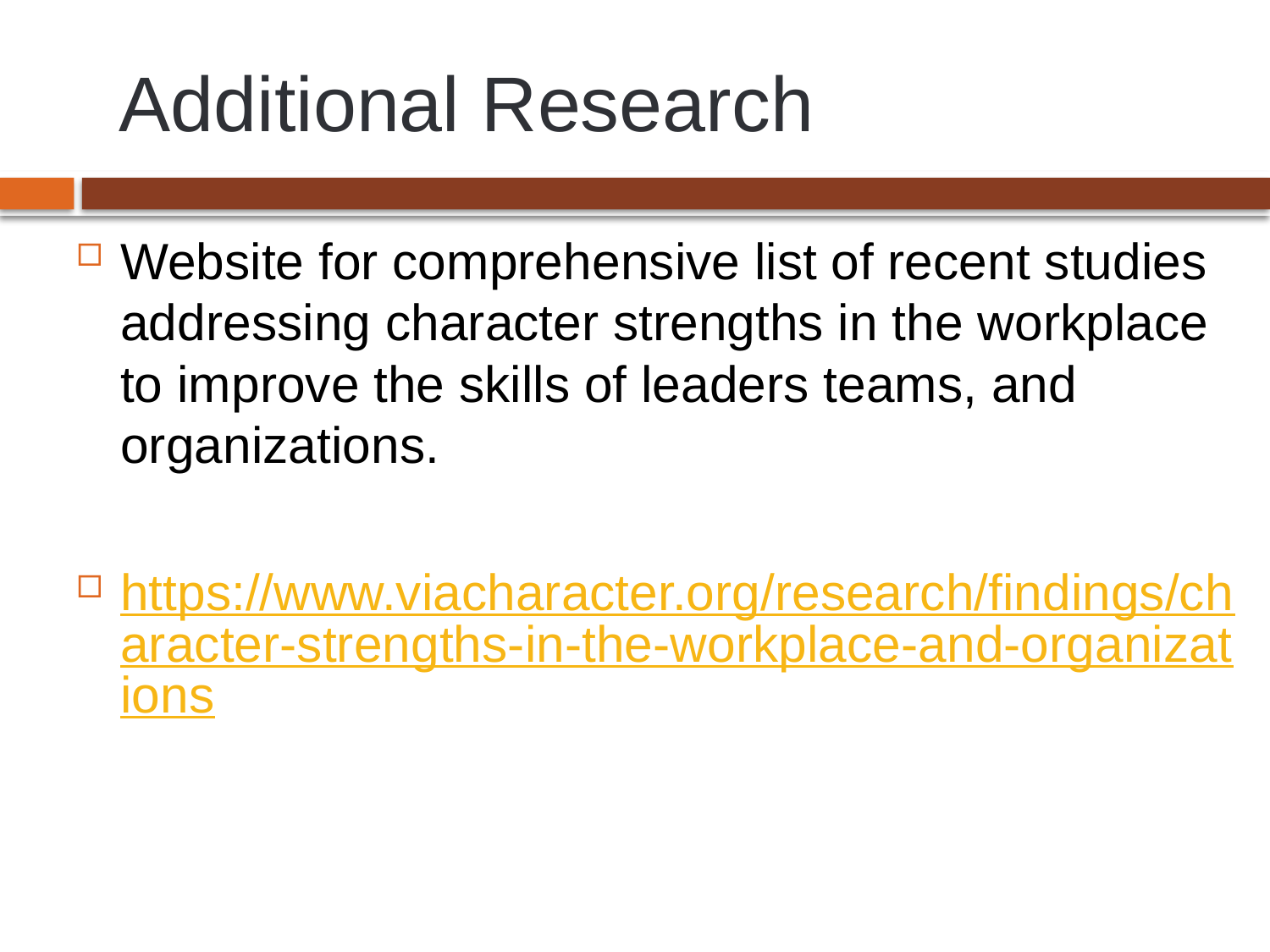

# Additional Research
Website for comprehensive list of recent studies addressing character strengths in the workplace to improve the skills of leaders teams, and organizations.

https://www.viacharacter.org/research/findings/character-strengths-in-the-workplace-and-organizations